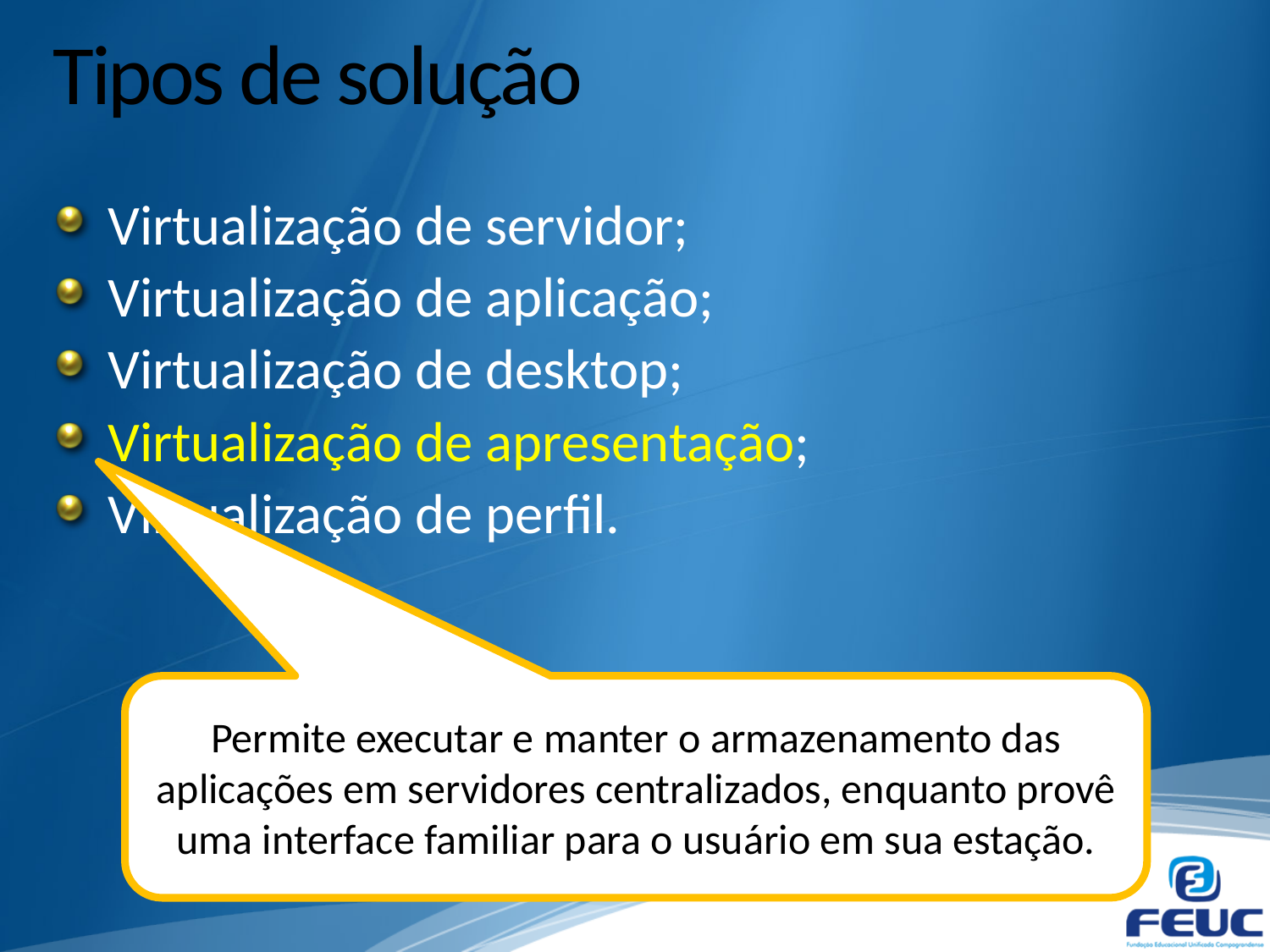

# Tipos de solução
Virtualização de servidor;
Virtualização de aplicação;
Virtualização de desktop;
Virtualização de apresentação;
Virtualização de perfil.
Permite executar e manter o armazenamento das aplicações em servidores centralizados, enquanto provê uma interface familiar para o usuário em sua estação.